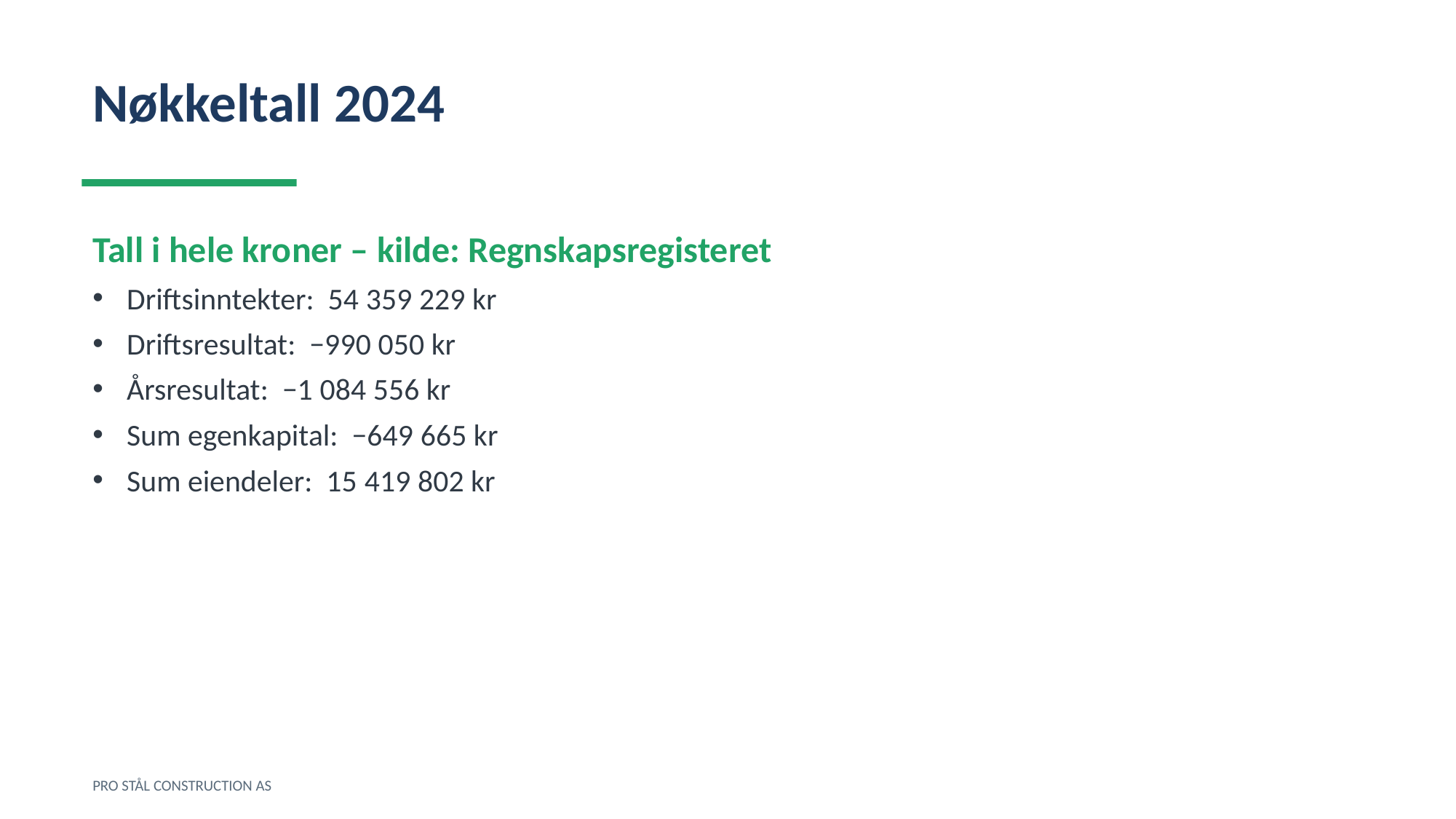

Nøkkeltall 2024

Tall i hele kroner – kilde: Regnskapsregisteret
Driftsinntekter:  54 359 229 kr
Driftsresultat:  −990 050 kr
Årsresultat:  −1 084 556 kr
Sum egenkapital:  −649 665 kr
Sum eiendeler:  15 419 802 kr
PRO STÅL CONSTRUCTION AS